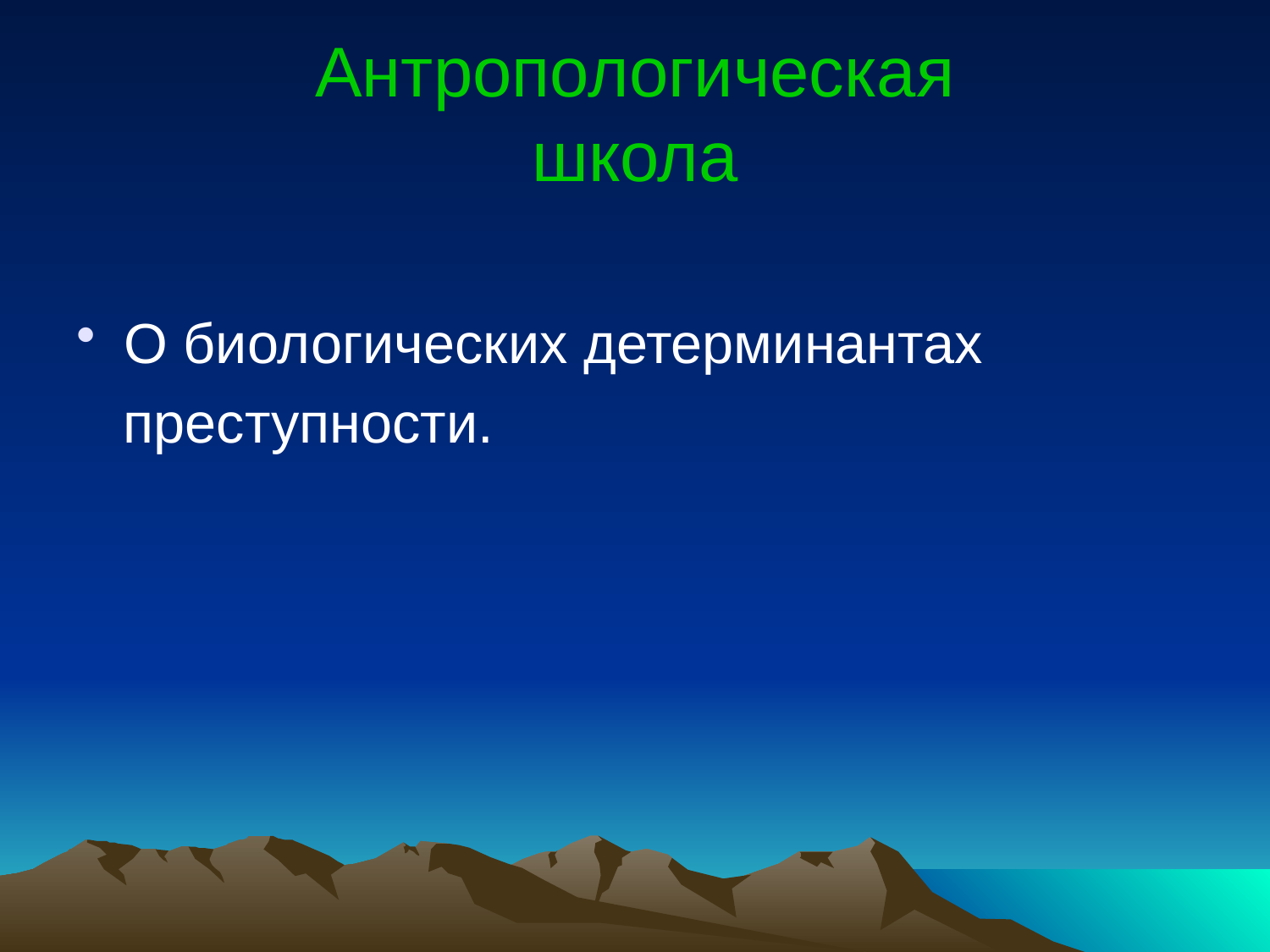

# Антропологическая школа

О биологических детерминантах
   преступности.